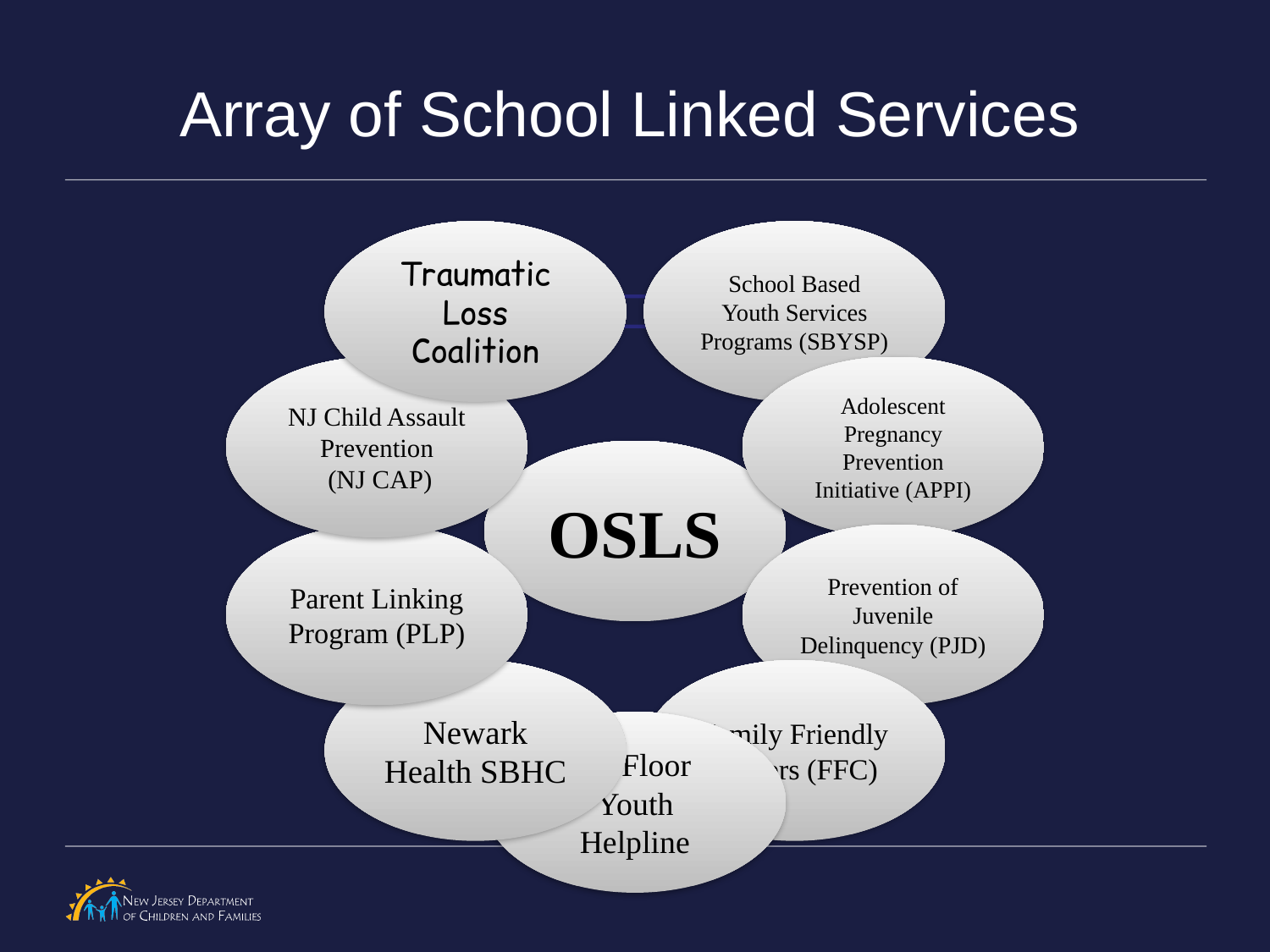

# Array of School Linked Services
OSLS
School Based Youth Services Programs (SBYSP)
Prevention of Juvenile Delinquency (PJD)
Parent Linking Program (PLP)
NJ Child Assault Prevention
 (NJ CAP)
Traumatic Loss Coalition
Adolescent Pregnancy Prevention Initiative (APPI)